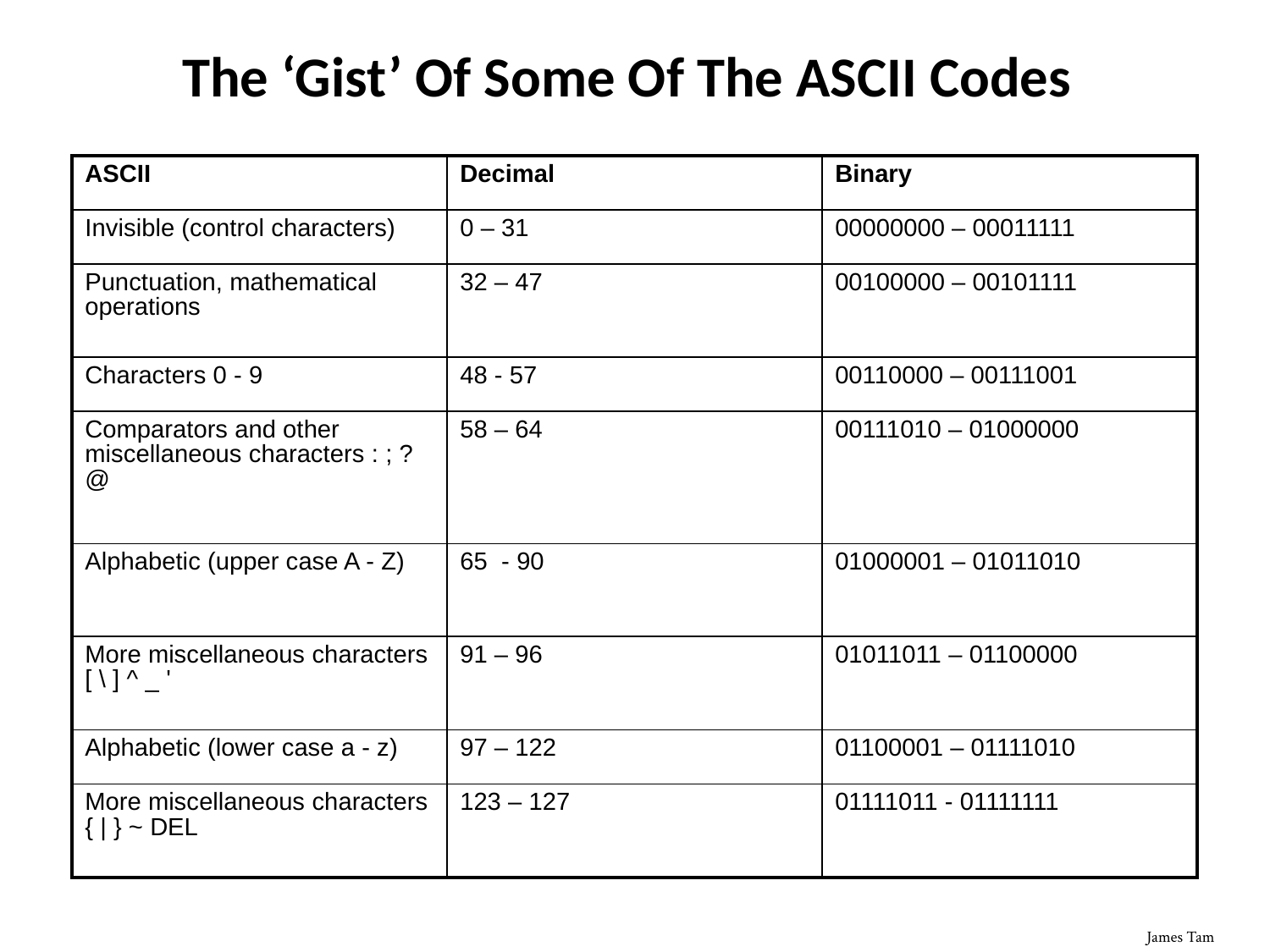

# The ‘Gist’ Of Some Of The ASCII Codes
| ASCII | Decimal | Binary |
| --- | --- | --- |
| Invisible (control characters) | 0 – 31 | 00000000 – 00011111 |
| Punctuation, mathematical operations | 32 – 47 | 00100000 – 00101111 |
| Characters 0 - 9 | 48 - 57 | 00110000 – 00111001 |
| Comparators and other miscellaneous characters : ; ? @ | 58 – 64 | 00111010 – 01000000 |
| Alphabetic (upper case A - Z) | 65 - 90 | 01000001 – 01011010 |
| More miscellaneous characters [ \ ] ^ \_ ' | 91 – 96 | 01011011 – 01100000 |
| Alphabetic (lower case a - z) | 97 – 122 | 01100001 – 01111010 |
| More miscellaneous characters { | } ~ DEL | 123 – 127 | 01111011 - 01111111 |